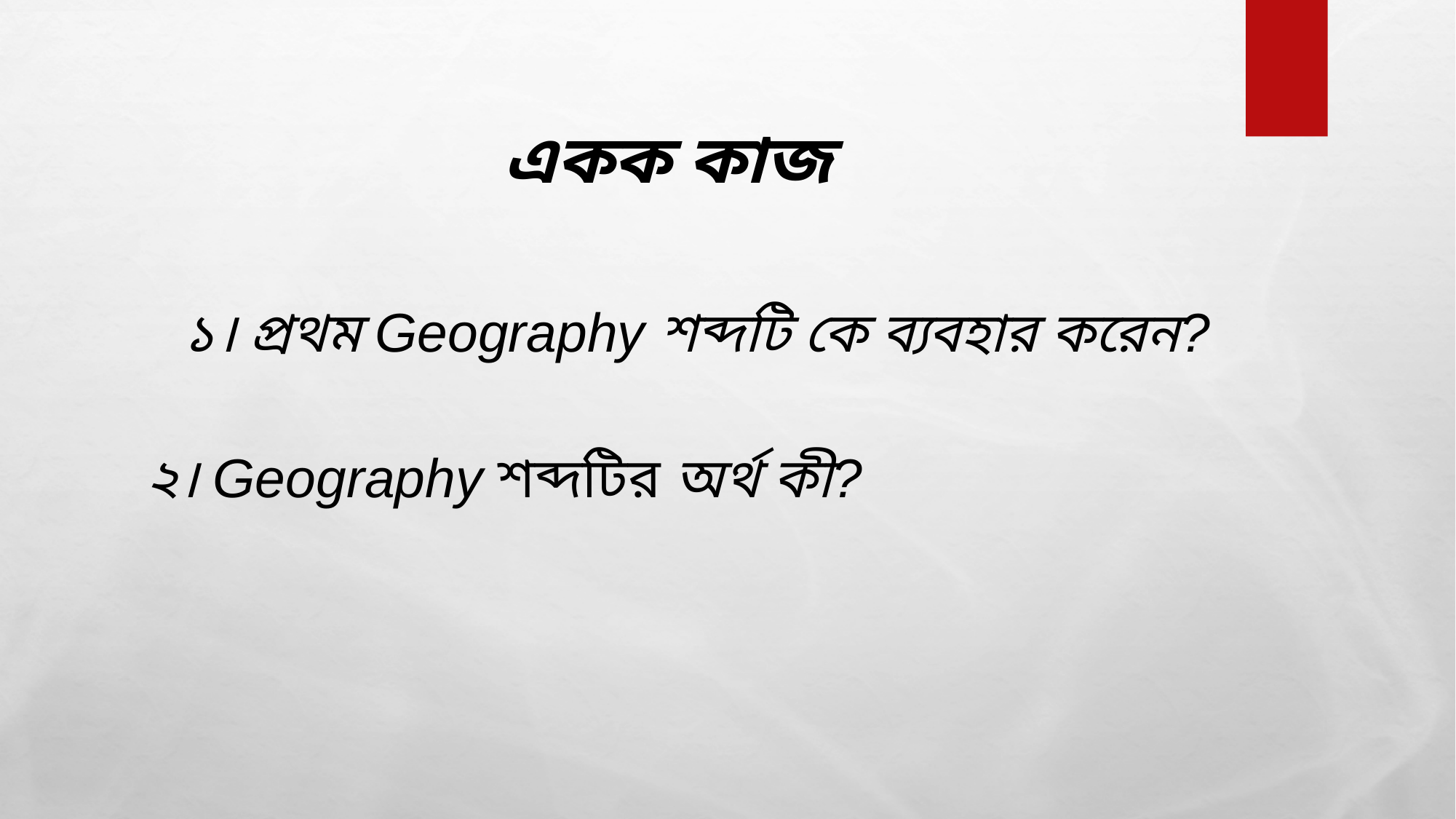

একক কাজ
১। প্রথম Geography শব্দটি কে ব্যবহার করেন?
২। Geography শব্দটির অর্থ কী?